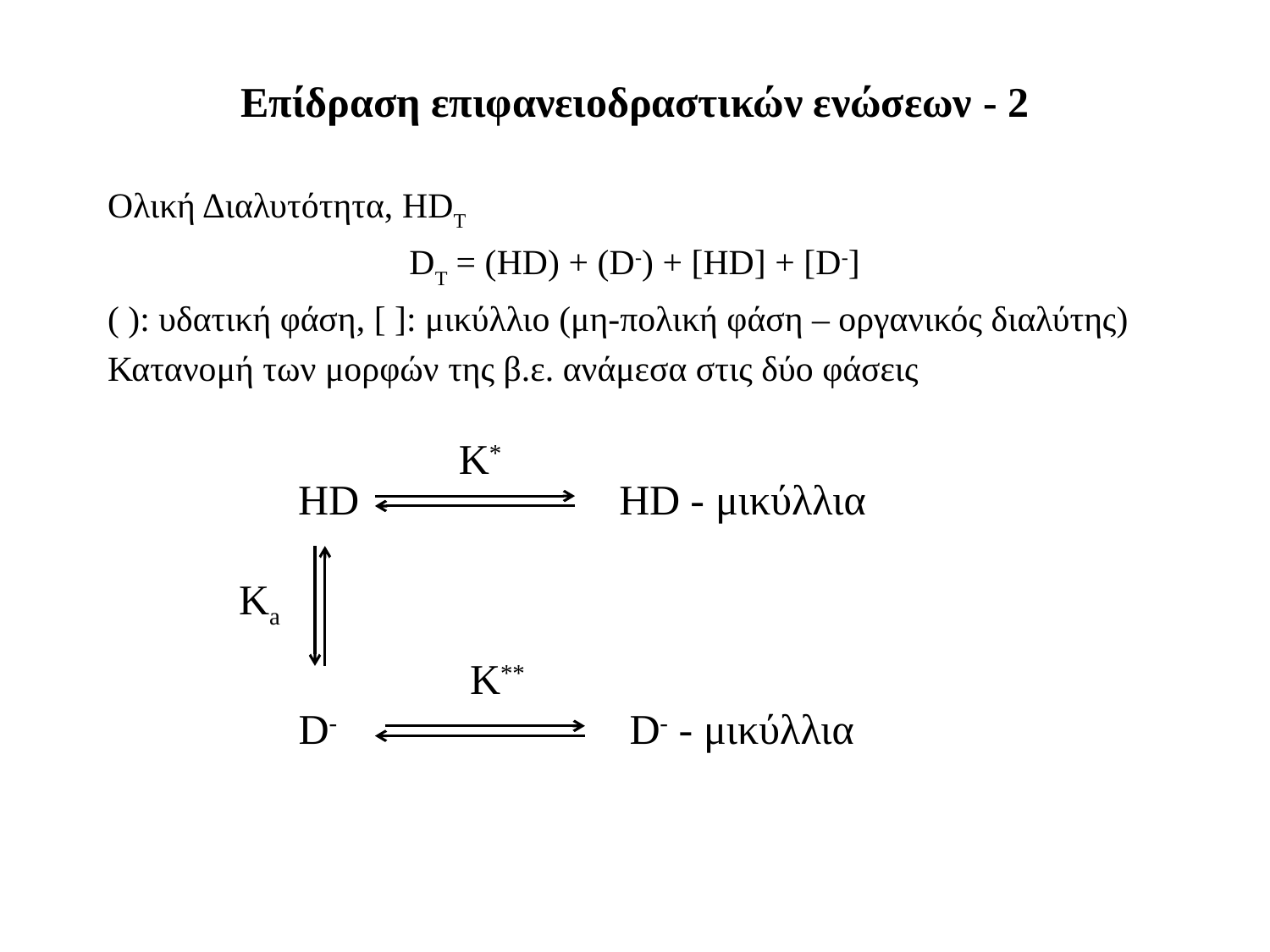

# Επίδραση επιφανειοδραστικών ενώσεων - 2
Ολική Διαλυτότητα, HDT
DT = (HD) + (D-) + [HD] + [D-]
( ): υδατική φάση, [ ]: μικύλλιο (μη-πολική φάση – οργανικός διαλύτης)
Κατανομή των μορφών της β.ε. ανάμεσα στις δύο φάσεις

K*

ΗD
ΗD - μικύλλια
Κa
K**
D-
D- - μικύλλια